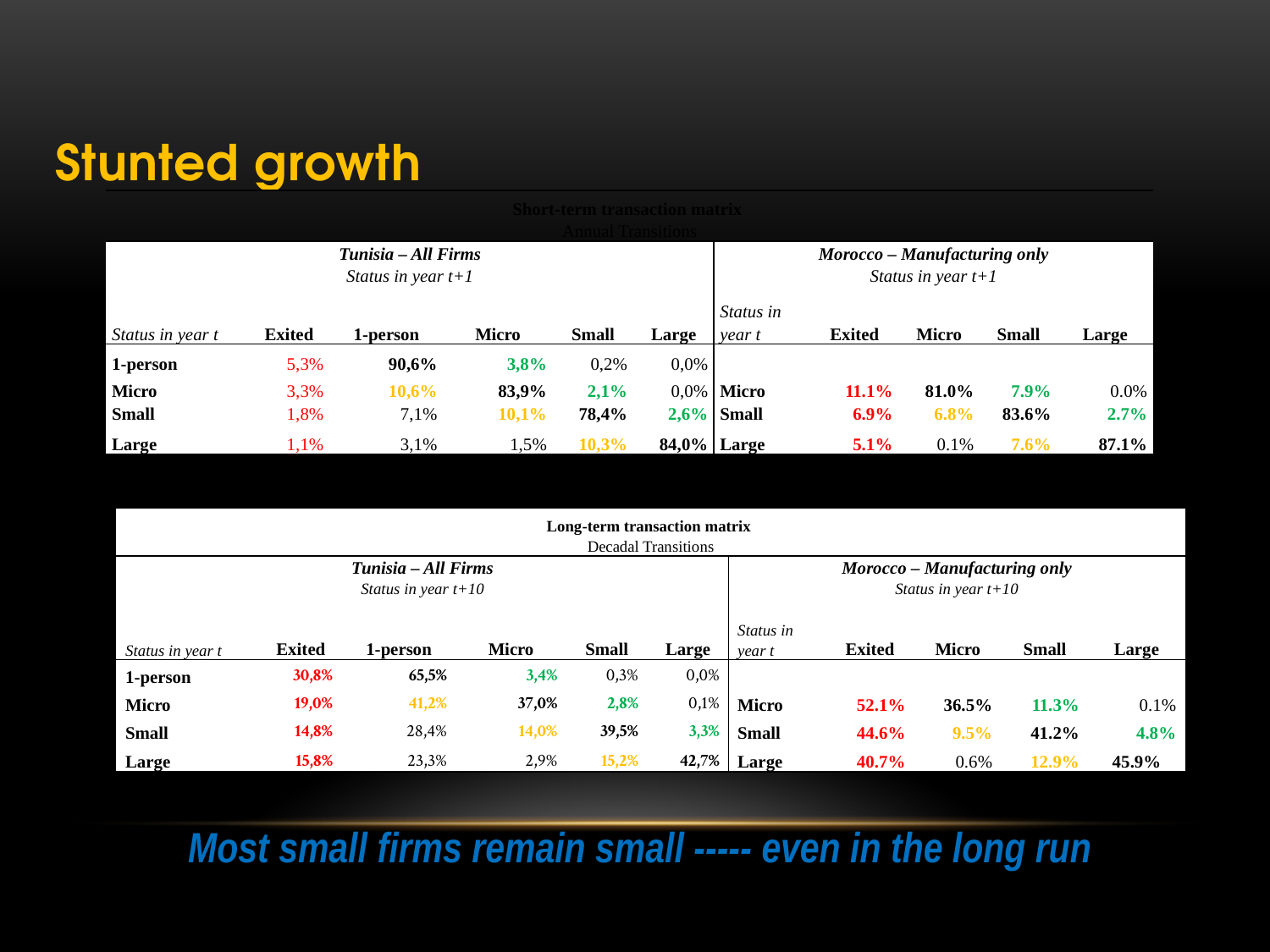

# Stunted growth
| Short-term transaction matrix Annual Transitions |  |  |  |  |  |  |  |  |  |  |
| --- | --- | --- | --- | --- | --- | --- | --- | --- | --- | --- |
| Tunisia – All Firms Status in year t+1 |  |  |  |  |  | Morocco – Manufacturing only Status in year t+1 |  |  |  |  |
| Status in year t | Exited | 1-person | Micro | Small | Large | Status in year t | Exited | Micro | Small | Large |
| 1-person | 5,3% | 90,6% | 3,8% | 0,2% | 0,0% |  |  |  |  |  |
| Micro | 3,3% | 10,6% | 83,9% | 2,1% | 0,0% | Micro | 11.1% | 81.0% | 7.9% | 0.0% |
| Small | 1,8% | 7,1% | 10,1% | 78,4% | 2,6% | Small | 6.9% | 6.8% | 83.6% | 2.7% |
| Large | 1,1% | 3,1% | 1,5% | 10,3% | 84,0% | Large | 5.1% | 0.1% | 7.6% | 87.1% |
| Long-term transaction matrix Decadal Transitions |  |  |  |  |  |  |  |  |  |  |
| --- | --- | --- | --- | --- | --- | --- | --- | --- | --- | --- |
| Tunisia – All Firms Status in year t+10 |  |  |  |  |  | Morocco – Manufacturing only Status in year t+10 |  |  |  |  |
| Status in year t | Exited | 1-person | Micro | Small | Large | Status in year t | Exited | Micro | Small | Large |
| 1-person | 30,8% | 65,5% | 3,4% | 0,3% | 0,0% |  |  |  |  |  |
| Micro | 19,0% | 41,2% | 37,0% | 2,8% | 0,1% | Micro | 52.1% | 36.5% | 11.3% | 0.1% |
| Small | 14,8% | 28,4% | 14,0% | 39,5% | 3,3% | Small | 44.6% | 9.5% | 41.2% | 4.8% |
| Large | 15,8% | 23,3% | 2,9% | 15,2% | 42,7% | Large | 40.7% | 0.6% | 12.9% | 45.9% |
Most small firms remain small ----- even in the long run